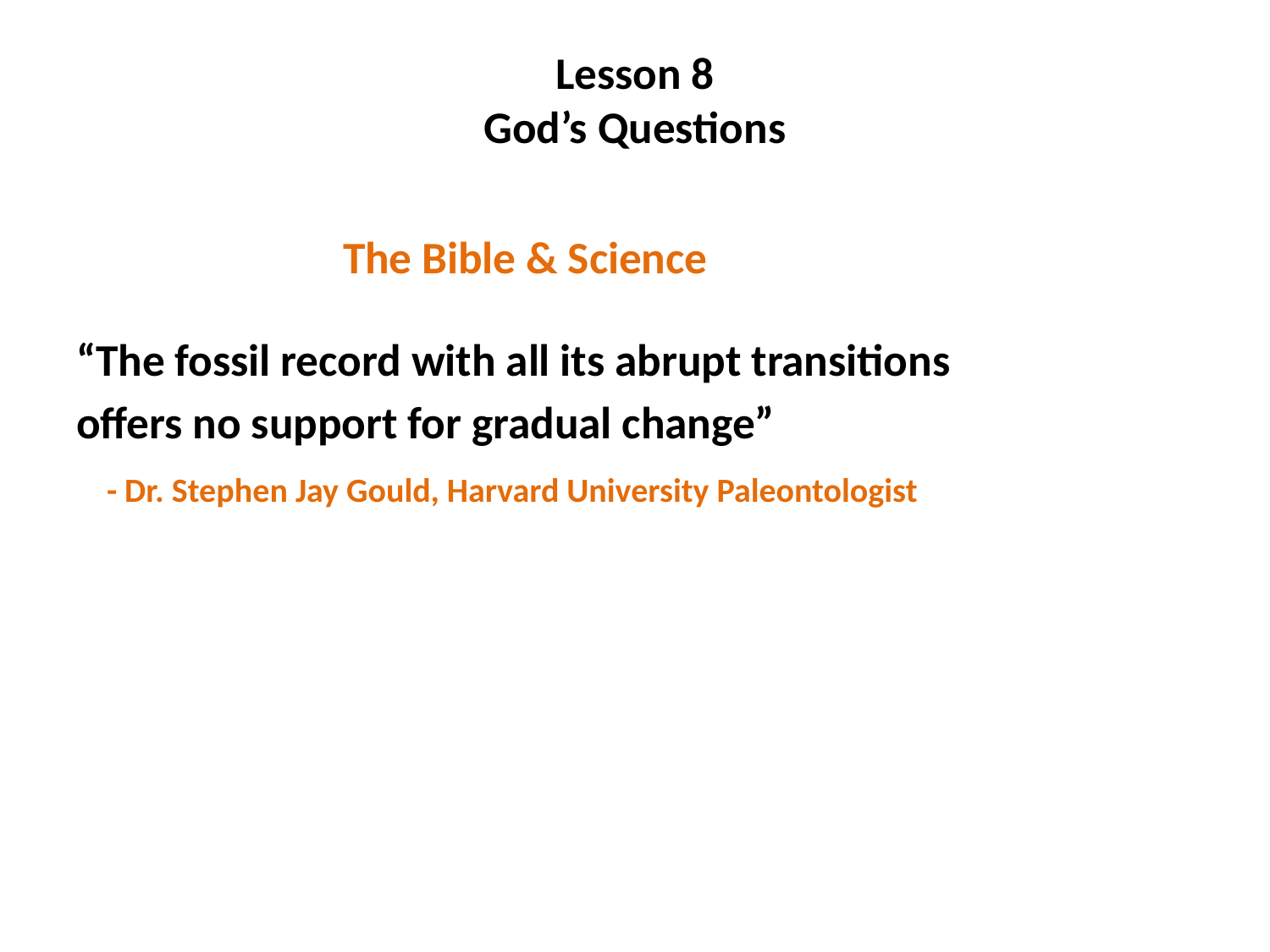

# Lesson 8 God’s Questions
                                          The Bible & Science

“The fossil record with all its abrupt transitions
offers no support for gradual change”
   - Dr. Stephen Jay Gould, Harvard University Paleontologist